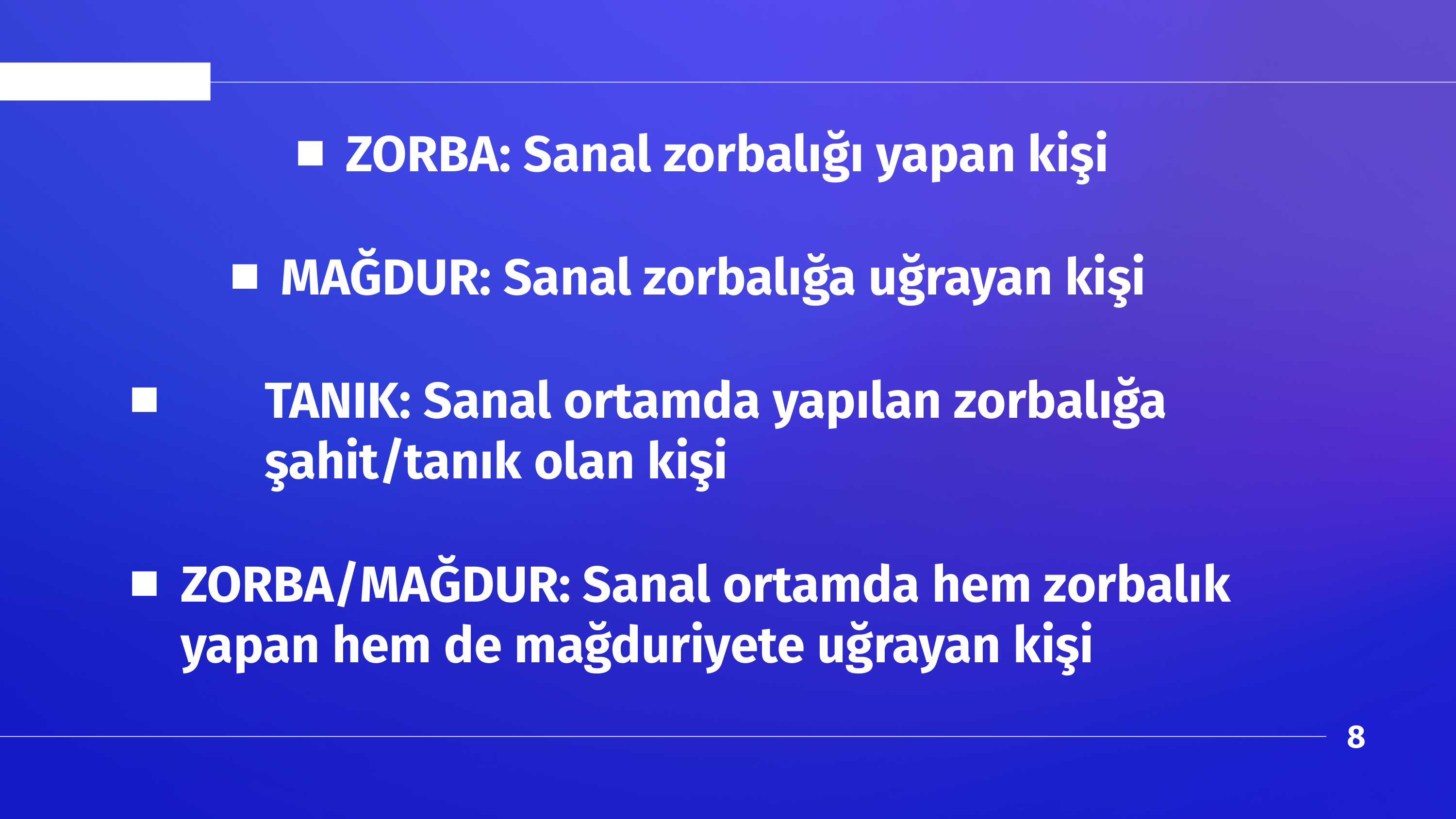

ZORBA: Sanal zorbalığı yapan kişi

MAĞDUR: Sanal zorbalığa uğrayan kişi

TANIK: Sanal ortamda yapılan zorbalığa  şahit/tanık olan kişi

ZORBA/MAĞDUR: Sanal ortamda hem zorbalık  yapan hem de mağduriyete uğrayan kişi
8